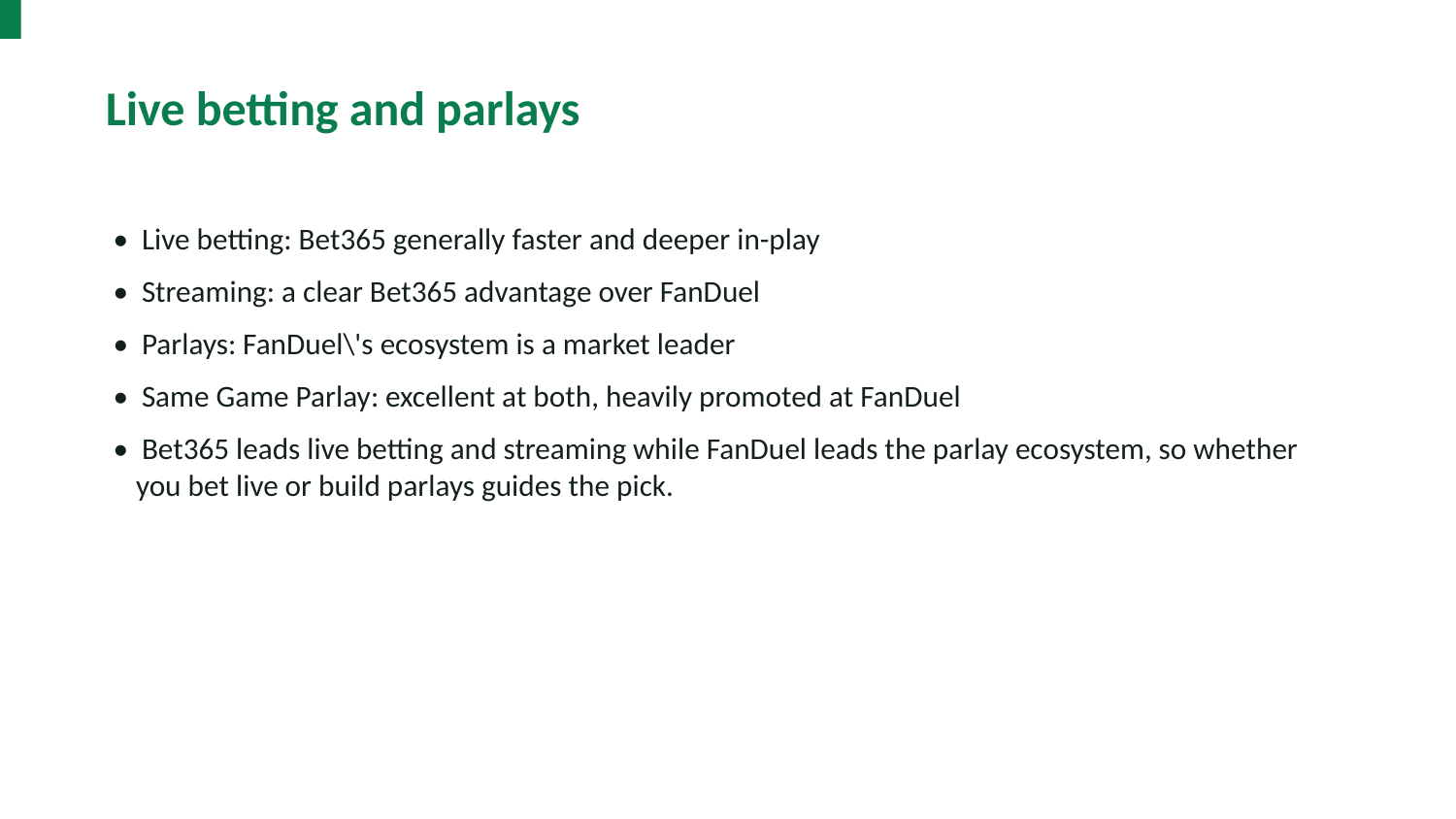

Live betting and parlays
•  Live betting: Bet365 generally faster and deeper in-play
•  Streaming: a clear Bet365 advantage over FanDuel
•  Parlays: FanDuel\'s ecosystem is a market leader
•  Same Game Parlay: excellent at both, heavily promoted at FanDuel
•  Bet365 leads live betting and streaming while FanDuel leads the parlay ecosystem, so whether you bet live or build parlays guides the pick.